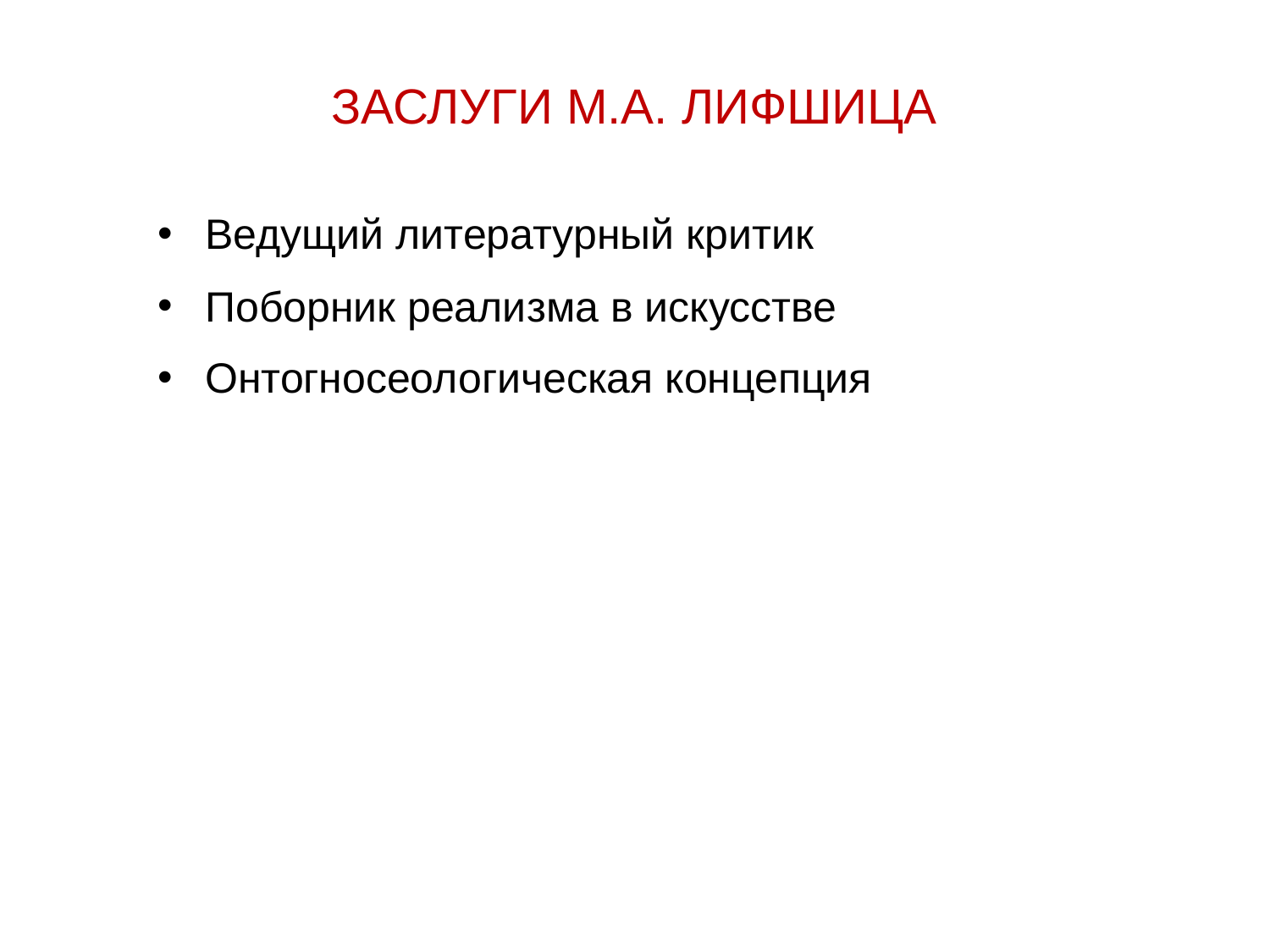

ЗАСЛУГИ М.А. ЛИФШИЦА

Ведущий литературный критик
Поборник реализма в искусстве
Онтогносеологическая концепция
20